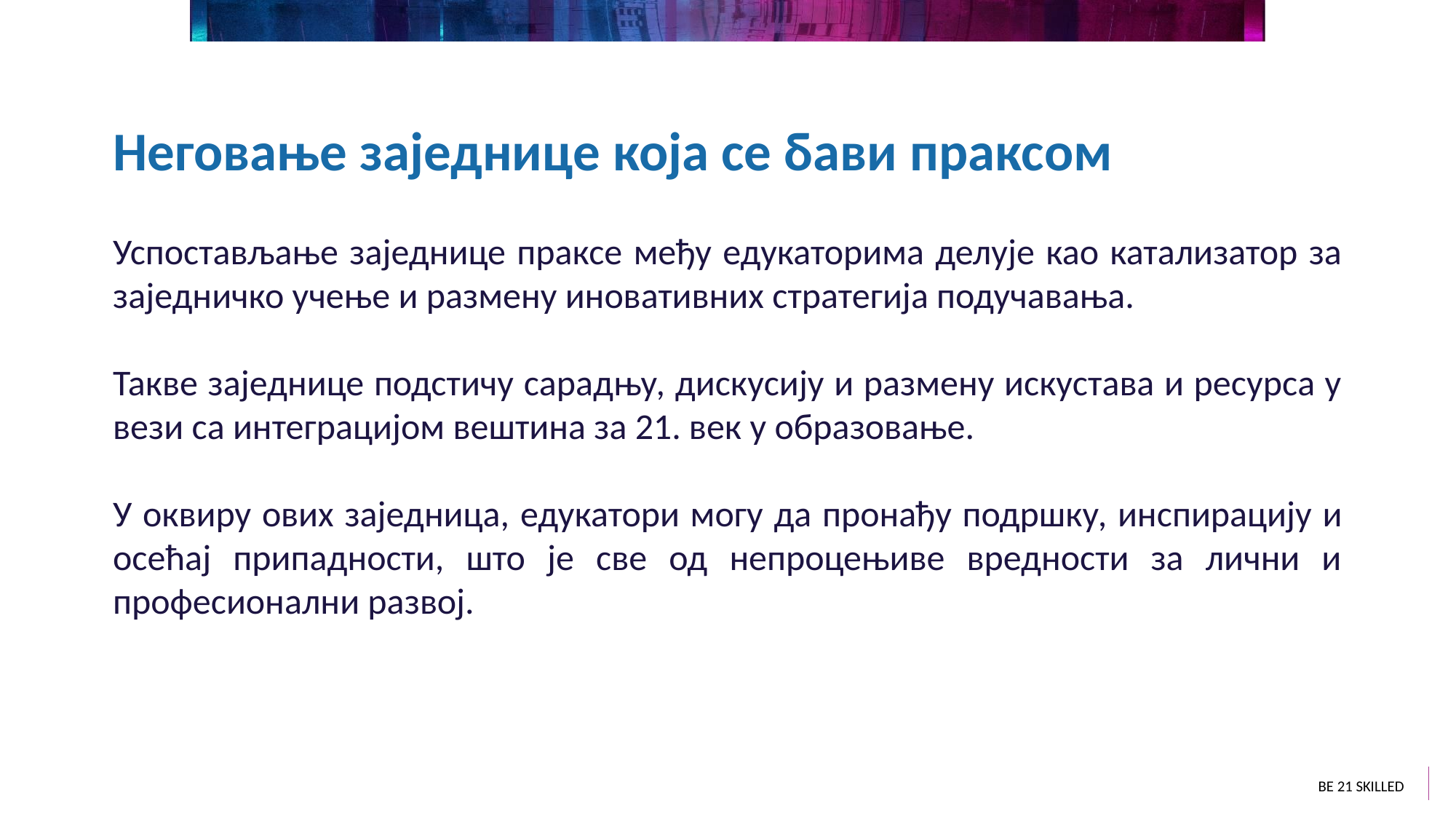

Неговање заједнице која се бави праксом
Успостављање заједнице праксе међу едукаторима делује као катализатор за заједничко учење и размену иновативних стратегија подучавања.

Такве заједнице подстичу сарадњу, дискусију и размену искустава и ресурса у вези са интеграцијом вештина за 21. век у образовање.

У оквиру ових заједница, едукатори могу да пронађу подршку, инспирацију и осећај припадности, што је све од непроцењиве вредности за лични и професионални развој.